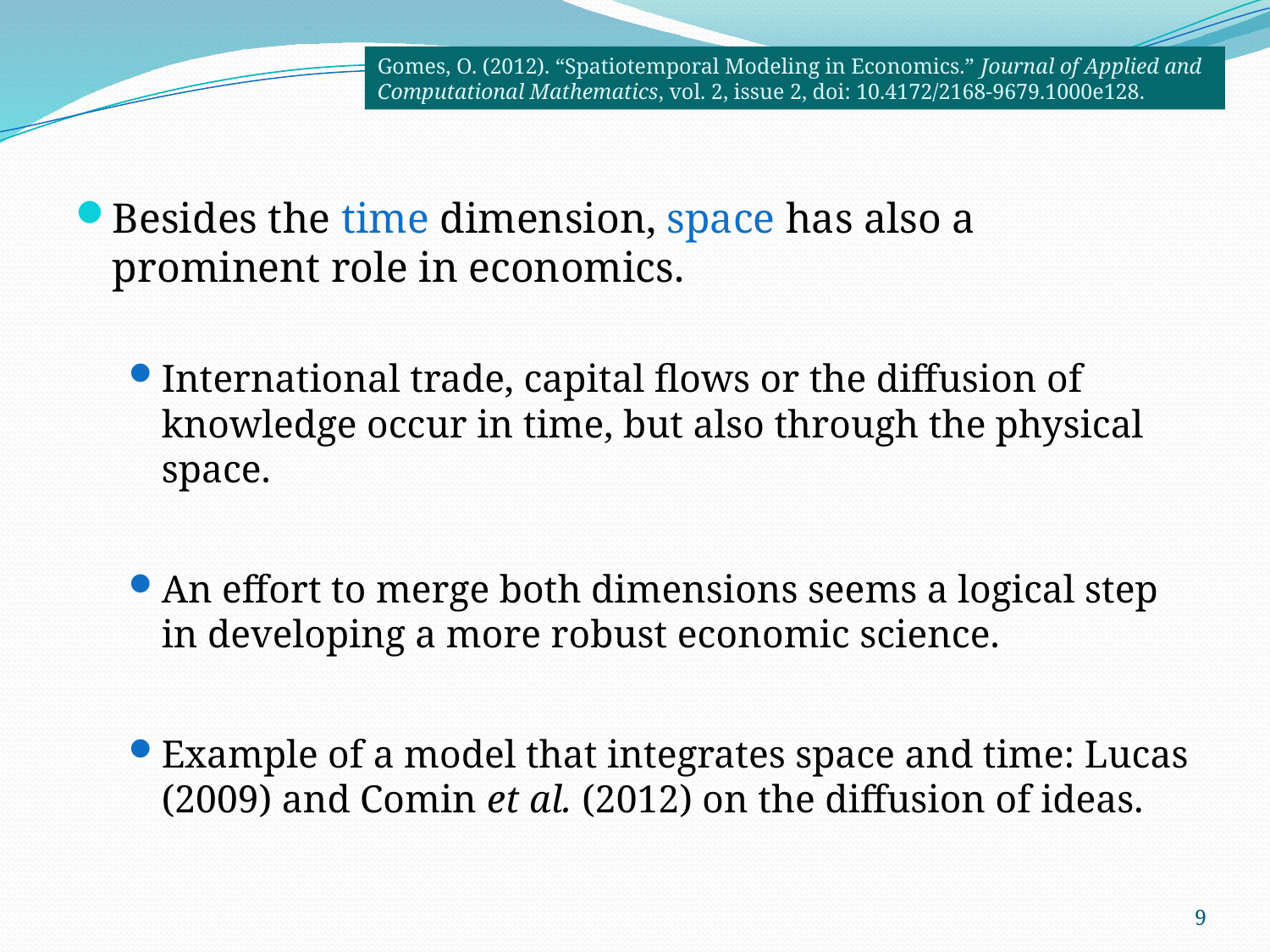

Gomes, O. (2012). “Spatiotemporal Modeling in Economics.” Journal of Applied and Computational Mathematics, vol. 2, issue 2, doi: 10.4172/2168-9679.1000e128.
Besides the time dimension, space has also a prominent role in economics.

International trade, capital flows or the diffusion of knowledge occur in time, but also through the physical space.

An effort to merge both dimensions seems a logical step in developing a more robust economic science.

Example of a model that integrates space and time: Lucas (2009) and Comin et al. (2012) on the diffusion of ideas.

9